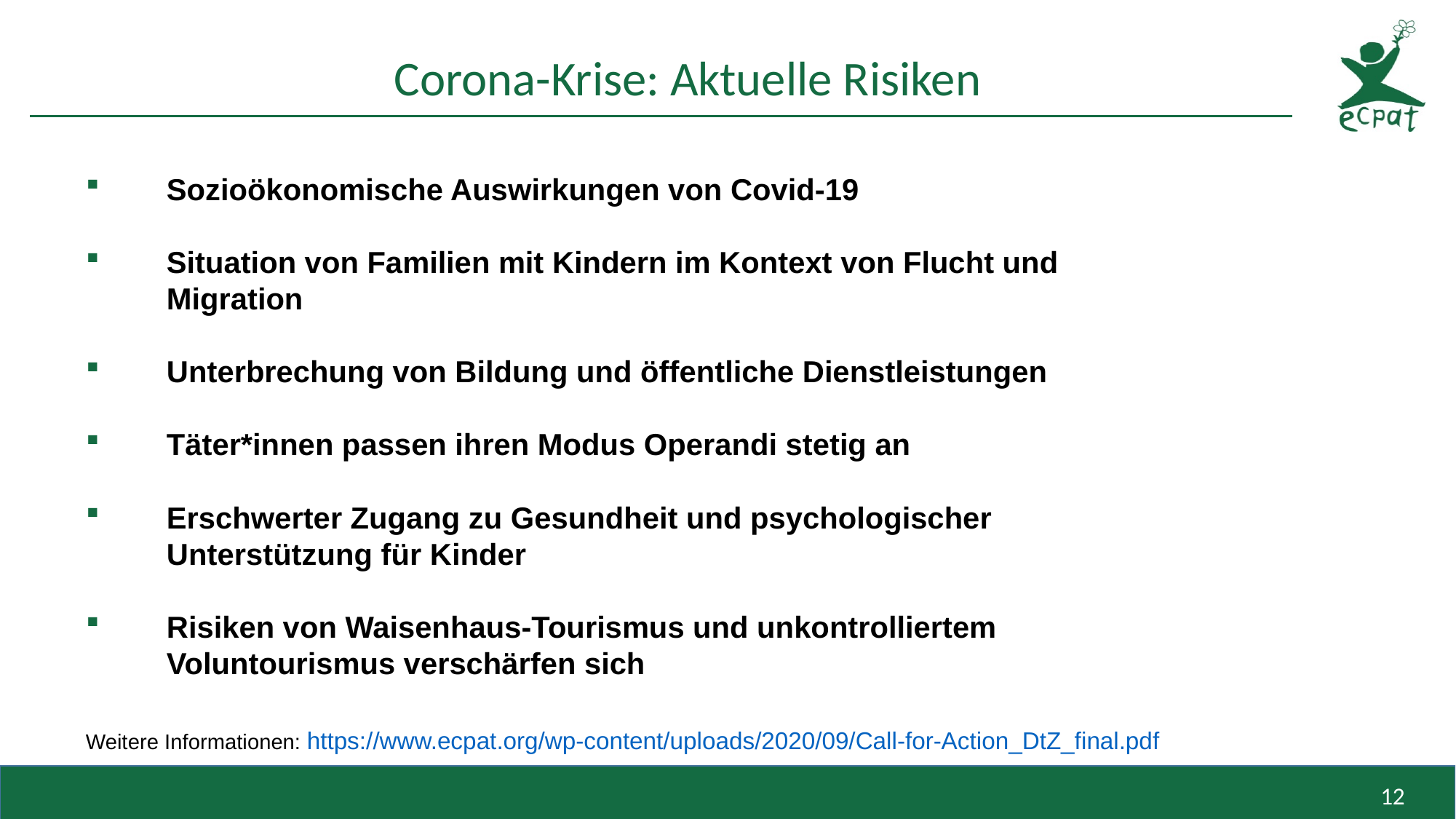

# Corona-Krise: Aktuelle Risiken
Sozioökonomische Auswirkungen von Covid-19
Situation von Familien mit Kindern im Kontext von Flucht und Migration
Unterbrechung von Bildung und öffentliche Dienstleistungen
Täter*innen passen ihren Modus Operandi stetig an
Erschwerter Zugang zu Gesundheit und psychologischer Unterstützung für Kinder
Risiken von Waisenhaus-Tourismus und unkontrolliertem Voluntourismus verschärfen sich
Weitere Informationen: https://www.ecpat.org/wp-content/uploads/2020/09/Call-for-Action_DtZ_final.pdf